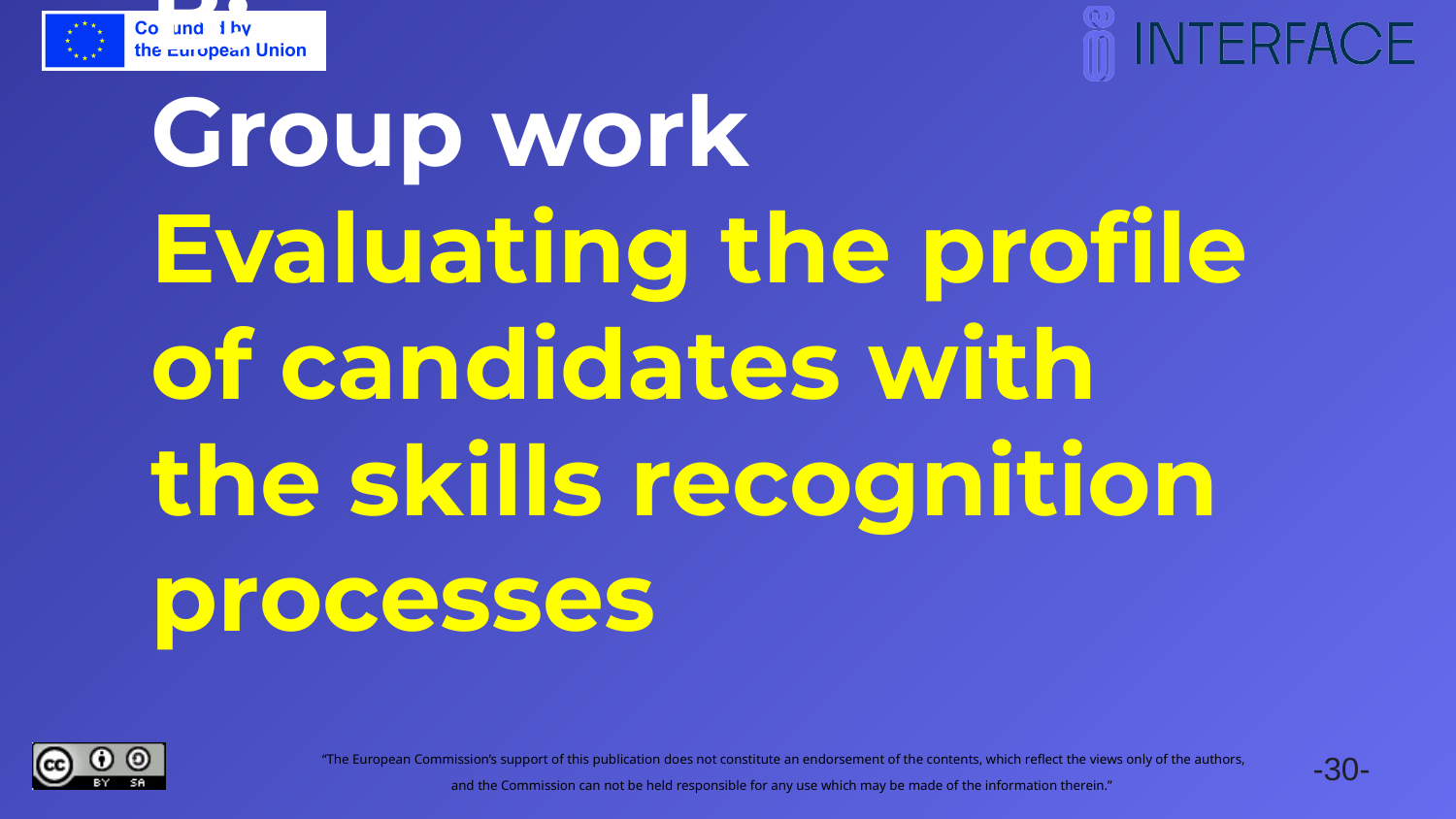

# B: Group work Evaluating the profile of candidates with the skills recognition processes